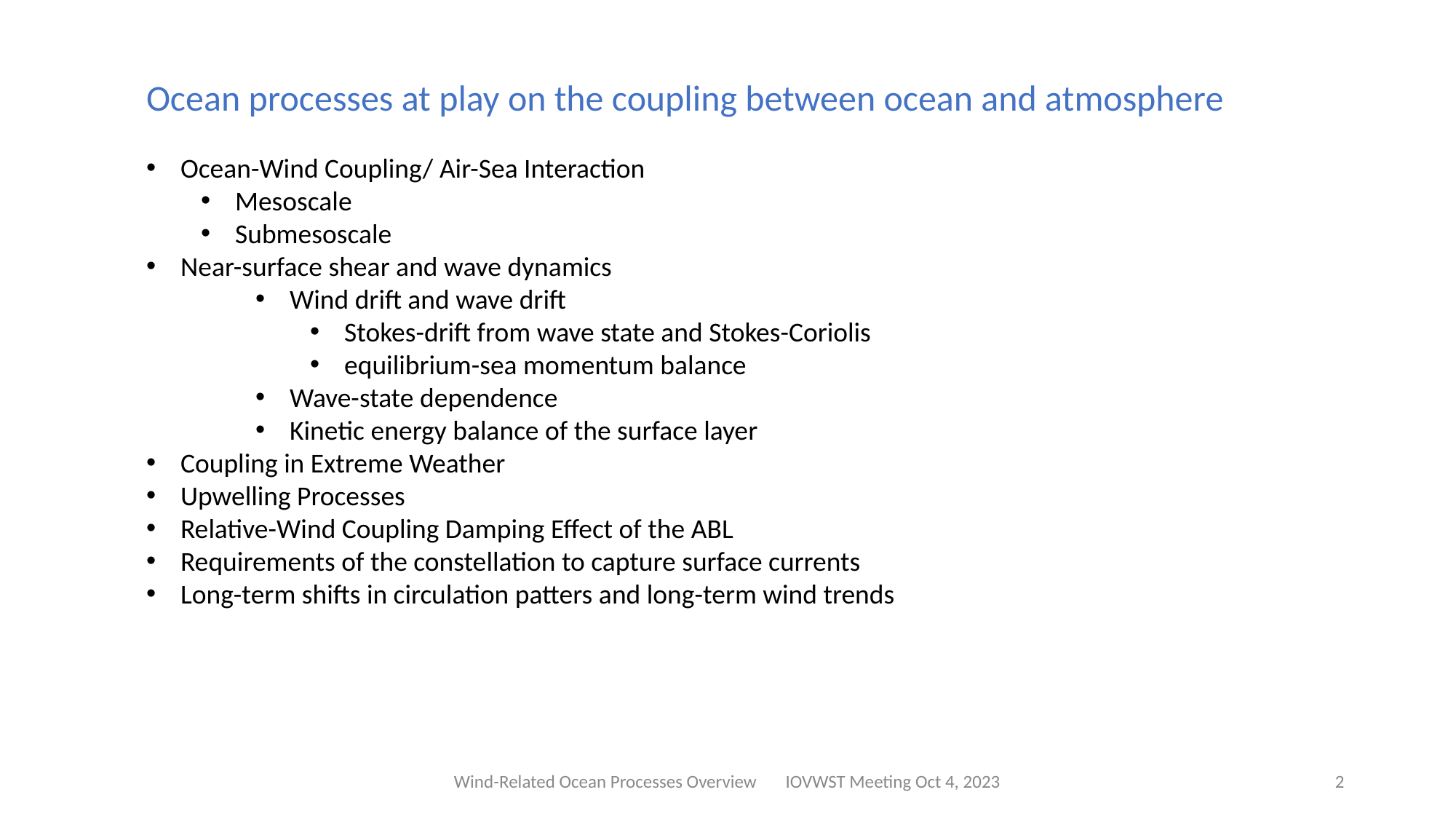

Ocean processes at play on the coupling between ocean and atmosphere

Ocean-Wind Coupling/ Air-Sea Interaction
Mesoscale
Submesoscale
Near-surface shear and wave dynamics
Wind drift and wave drift
Stokes-drift from wave state and Stokes-Coriolis
equilibrium-sea momentum balance
Wave-state dependence
Kinetic energy balance of the surface layer
Coupling in Extreme Weather
Upwelling Processes
Relative-Wind Coupling Damping Effect of the ABL
Requirements of the constellation to capture surface currents
Long-term shifts in circulation patters and long-term wind trends

Wind-Related Ocean Processes Overview       IOVWST Meeting Oct 4, 2023
2